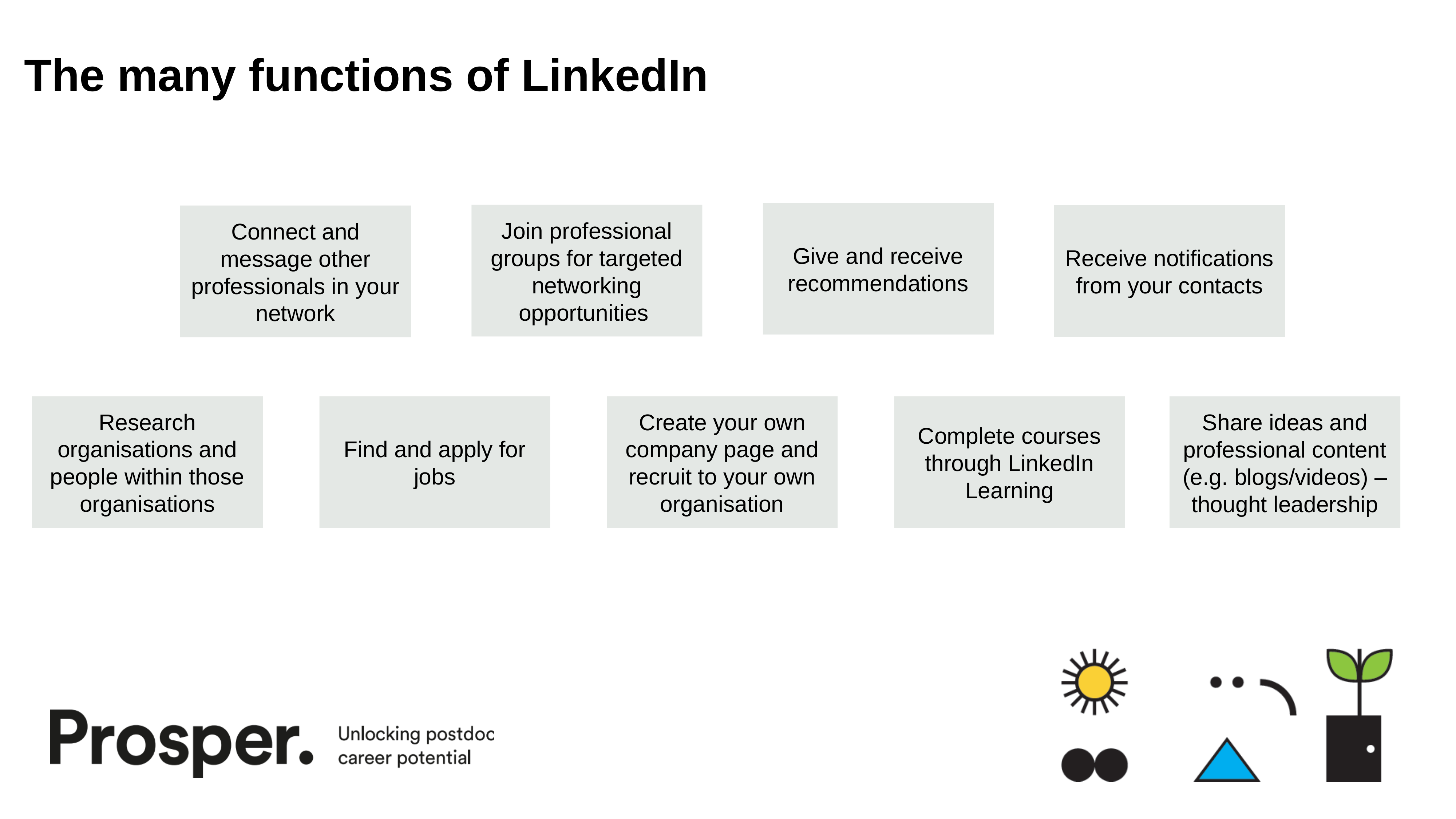

# The many functions of LinkedIn
Give and receive recommendations
Join professional groups for targeted networking opportunities
Receive notifications from your contacts
Connect and message other professionals in your network
Research organisations and people within those organisations
Find and apply for jobs
Create your own company page and recruit to your own organisation
Complete courses through LinkedIn Learning
Share ideas and professional content (e.g. blogs/videos) – thought leadership